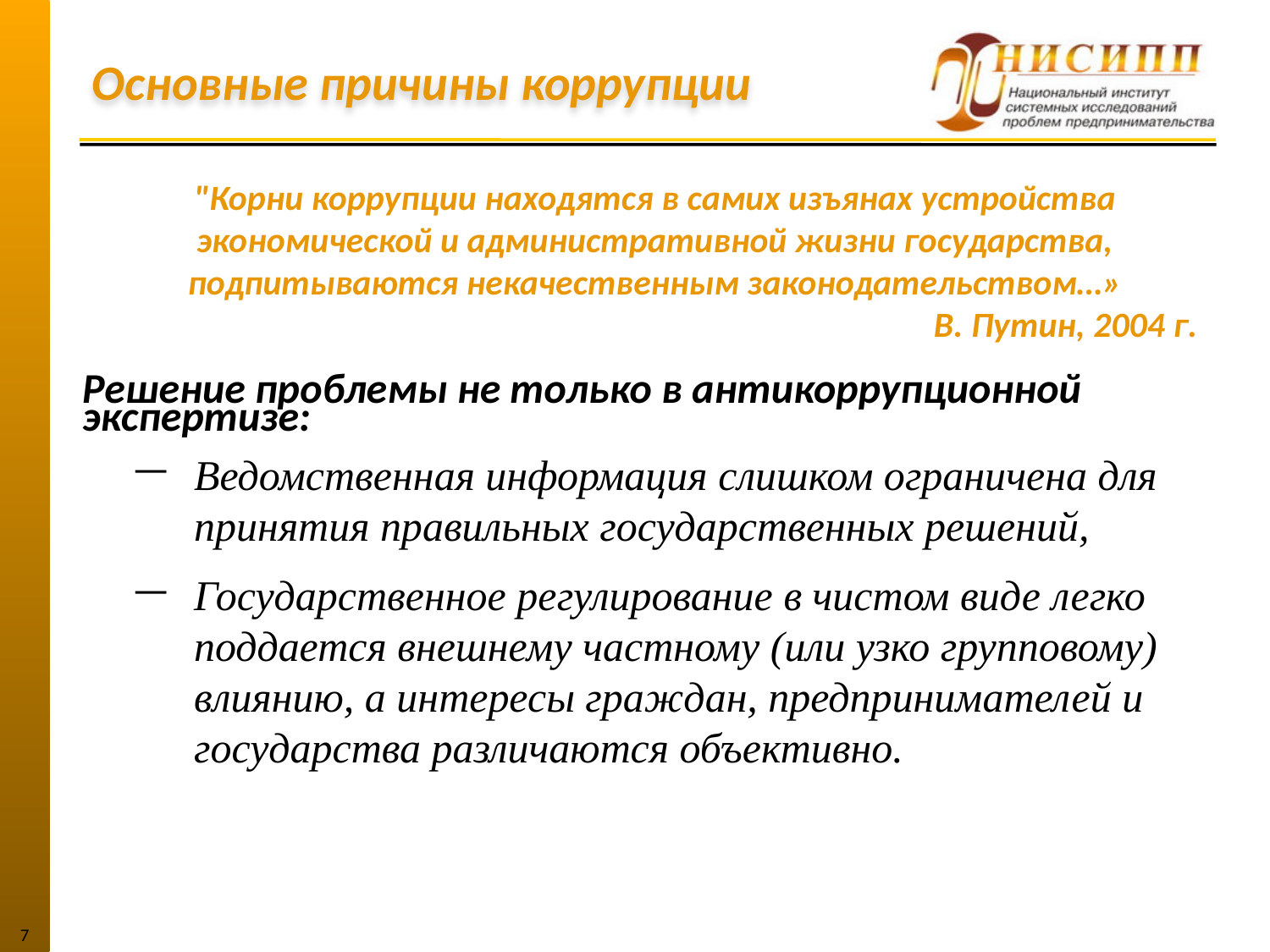

# Основные причины коррупции
"Корни коррупции находятся в самих изъянах устройства экономической и административной жизни государства, подпитываются некачественным законодательством…»
В. Путин, 2004 г.
Решение проблемы не только в антикоррупционной экспертизе:
Ведомственная информация слишком ограничена для принятия правильных государственных решений,
Государственное регулирование в чистом виде легко поддается внешнему частному (или узко групповому) влиянию, а интересы граждан, предпринимателей и государства различаются объективно.